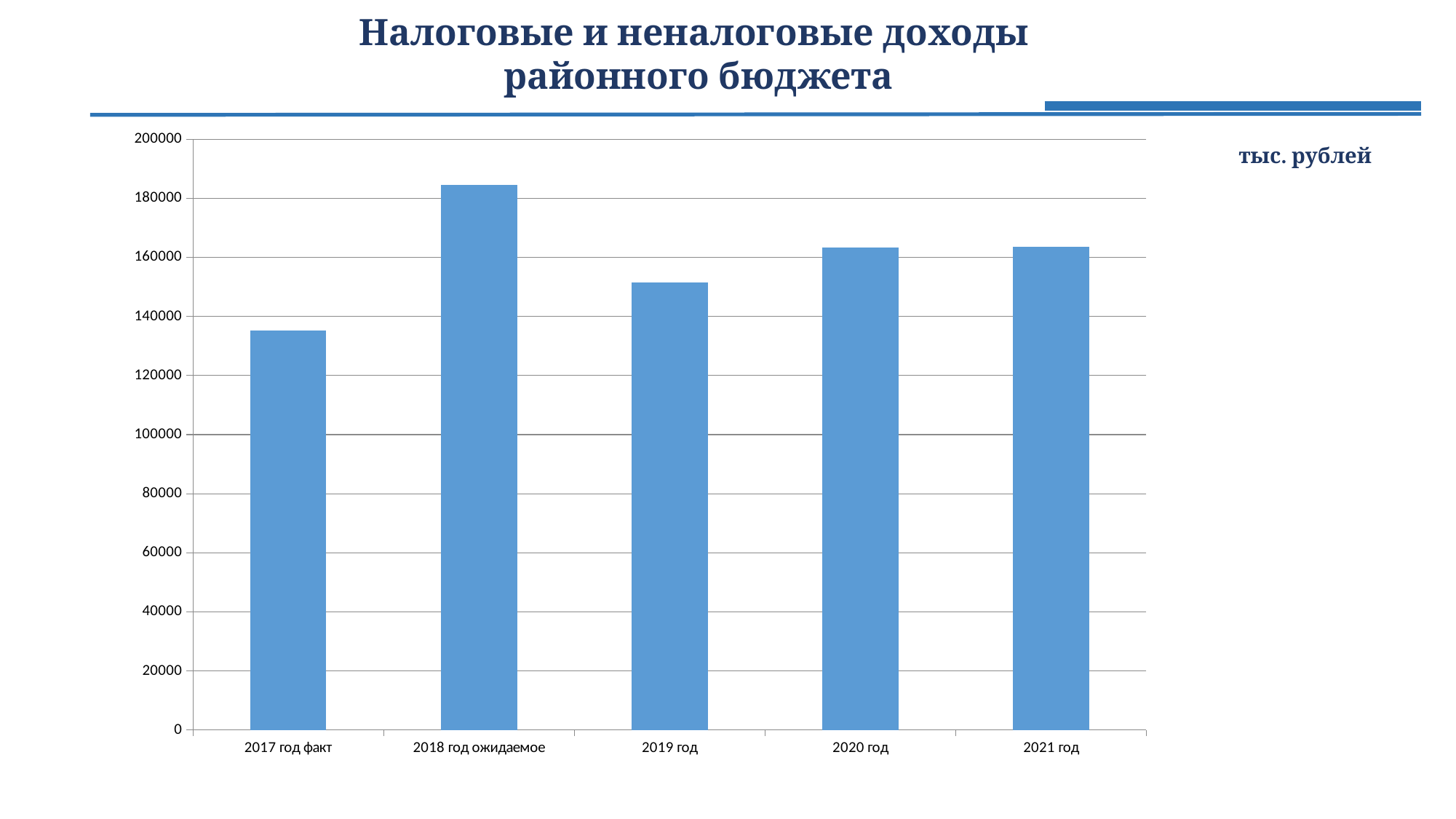

Налоговые и неналоговые доходы
районного бюджета

### Chart

| Category |  |
|---|---|
| 2017 год факт | 135135.0 |
| 2018 год ожидаемое | 184565.0 |
| 2019 год | 151493.0 |
| 2020 год | 163357.0 |
| 2021 год | 163547.0 |
тыс. рублей